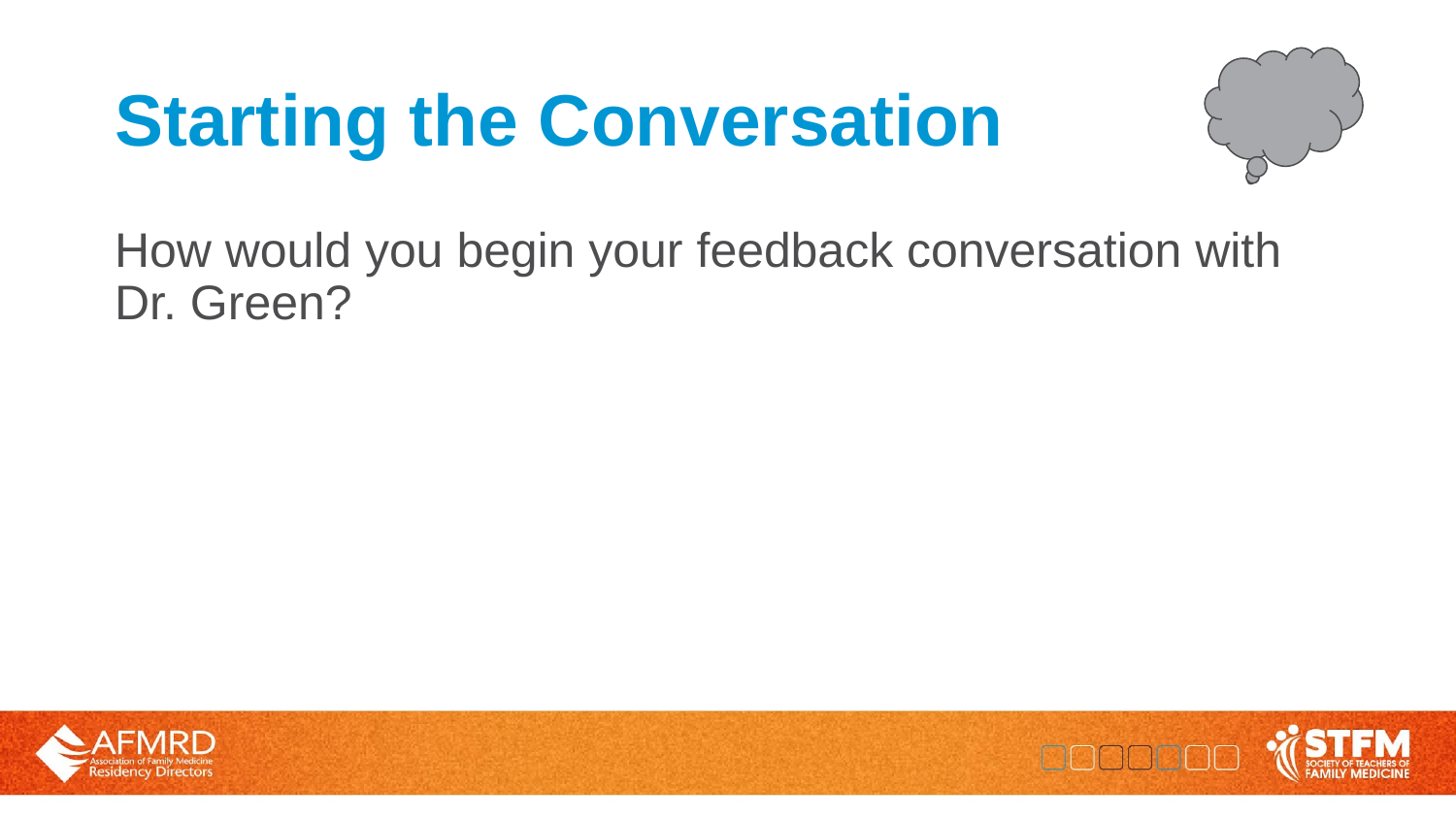

# Starting the Conversation

How would you begin your feedback conversation with Dr. Green?